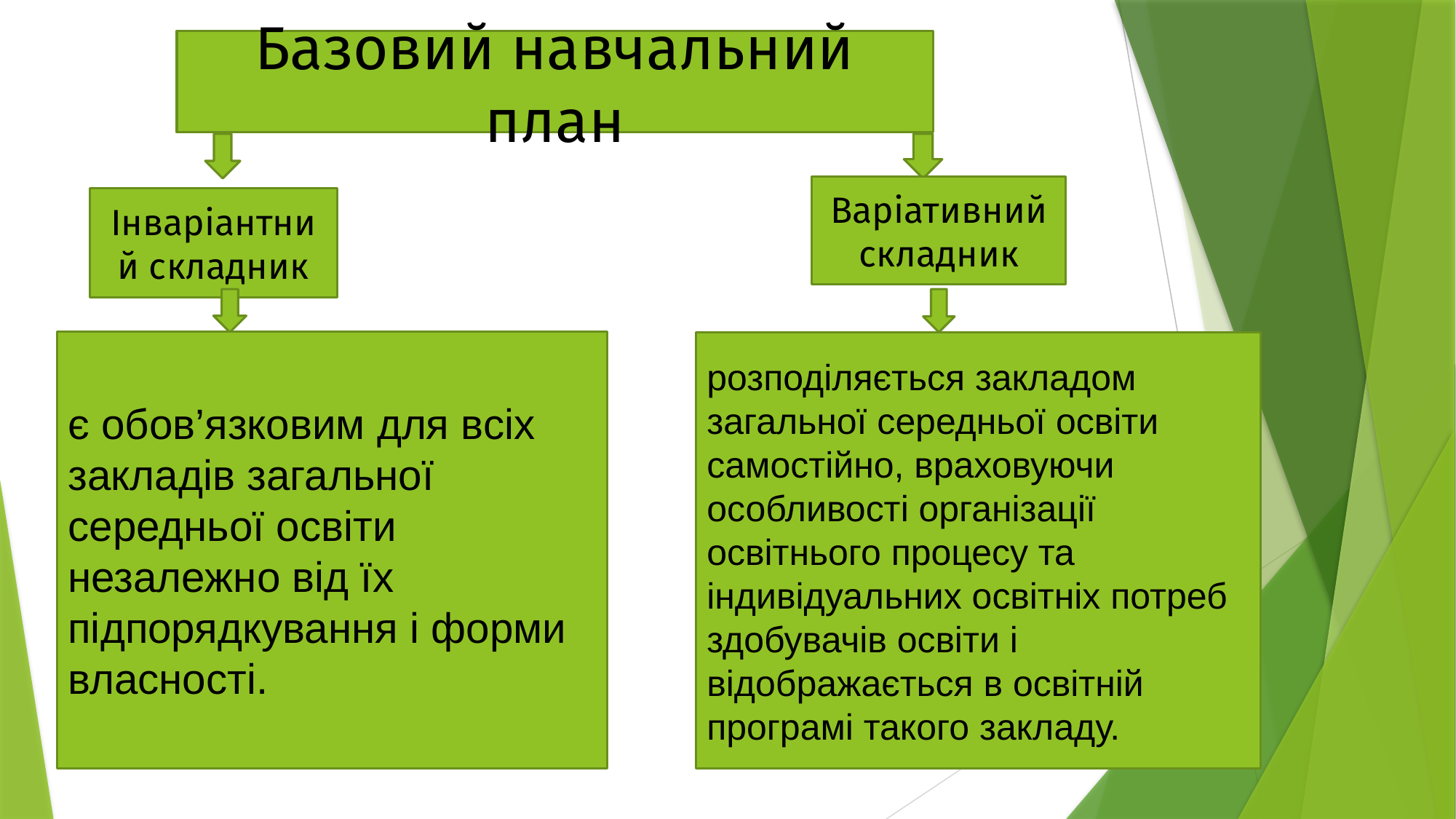

Базовий навчальний план

Варіативний складник
Інваріантний складник

є обов’язковим для всіх закладів загальної середньої освіти незалежно від їх підпорядкування і форми власності.
розподіляється закладом загальної середньої освіти самостійно, враховуючи особливості організації освітнього процесу та індивідуальних освітніх потреб здобувачів освіти і відображається в освітній програмі такого закладу.